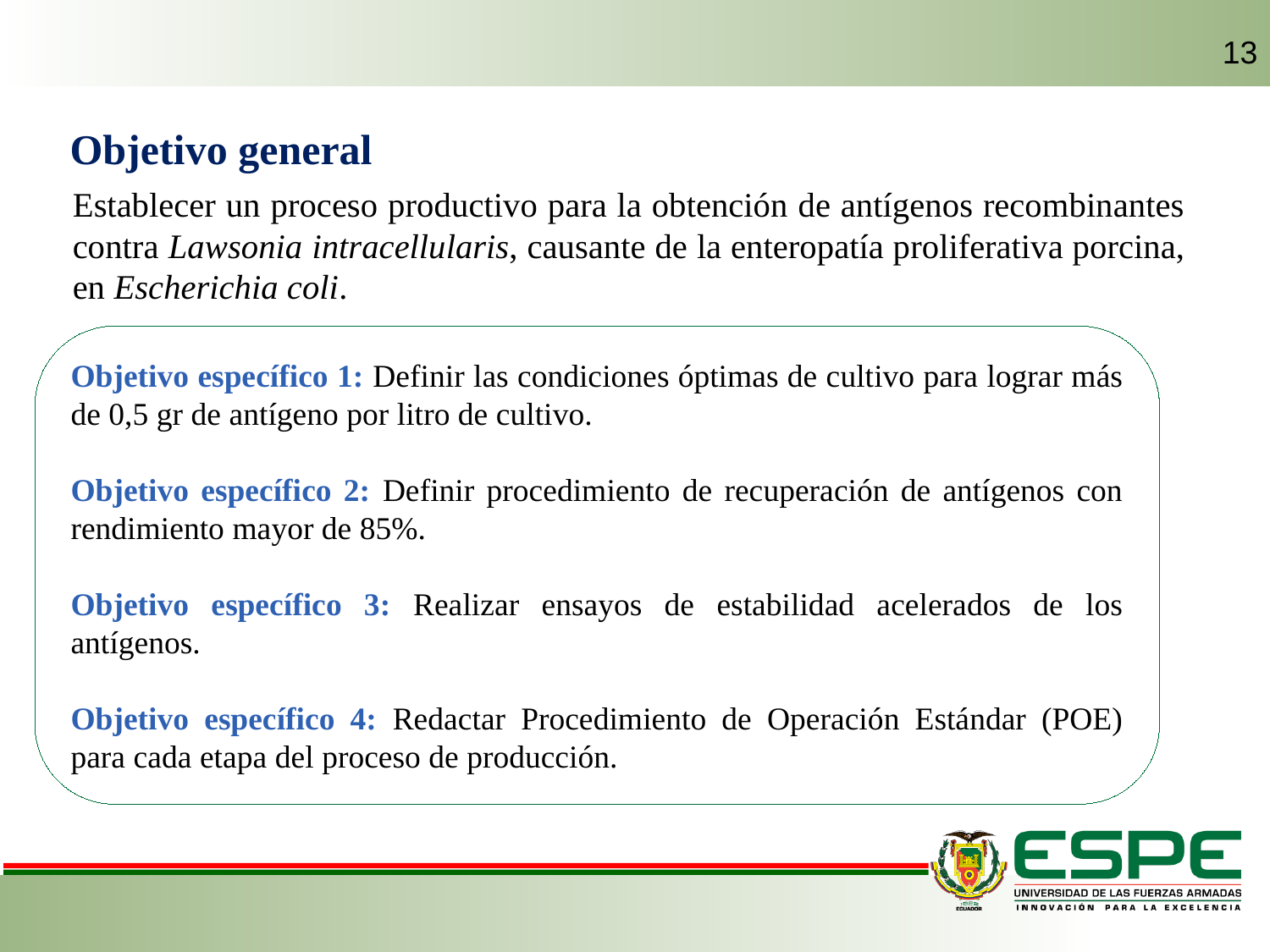

13
Objetivo general

Establecer un proceso productivo para la obtención de antígenos recombinantes contra Lawsonia intracellularis, causante de la enteropatía proliferativa porcina, en Escherichia coli.
Objetivo específico 1: Definir las condiciones óptimas de cultivo para lograr más de 0,5 gr de antígeno por litro de cultivo.

Objetivo específico 2: Definir procedimiento de recuperación de antígenos con rendimiento mayor de 85%.

Objetivo específico 3: Realizar ensayos de estabilidad acelerados de los antígenos.

Objetivo específico 4: Redactar Procedimiento de Operación Estándar (POE) para cada etapa del proceso de producción.